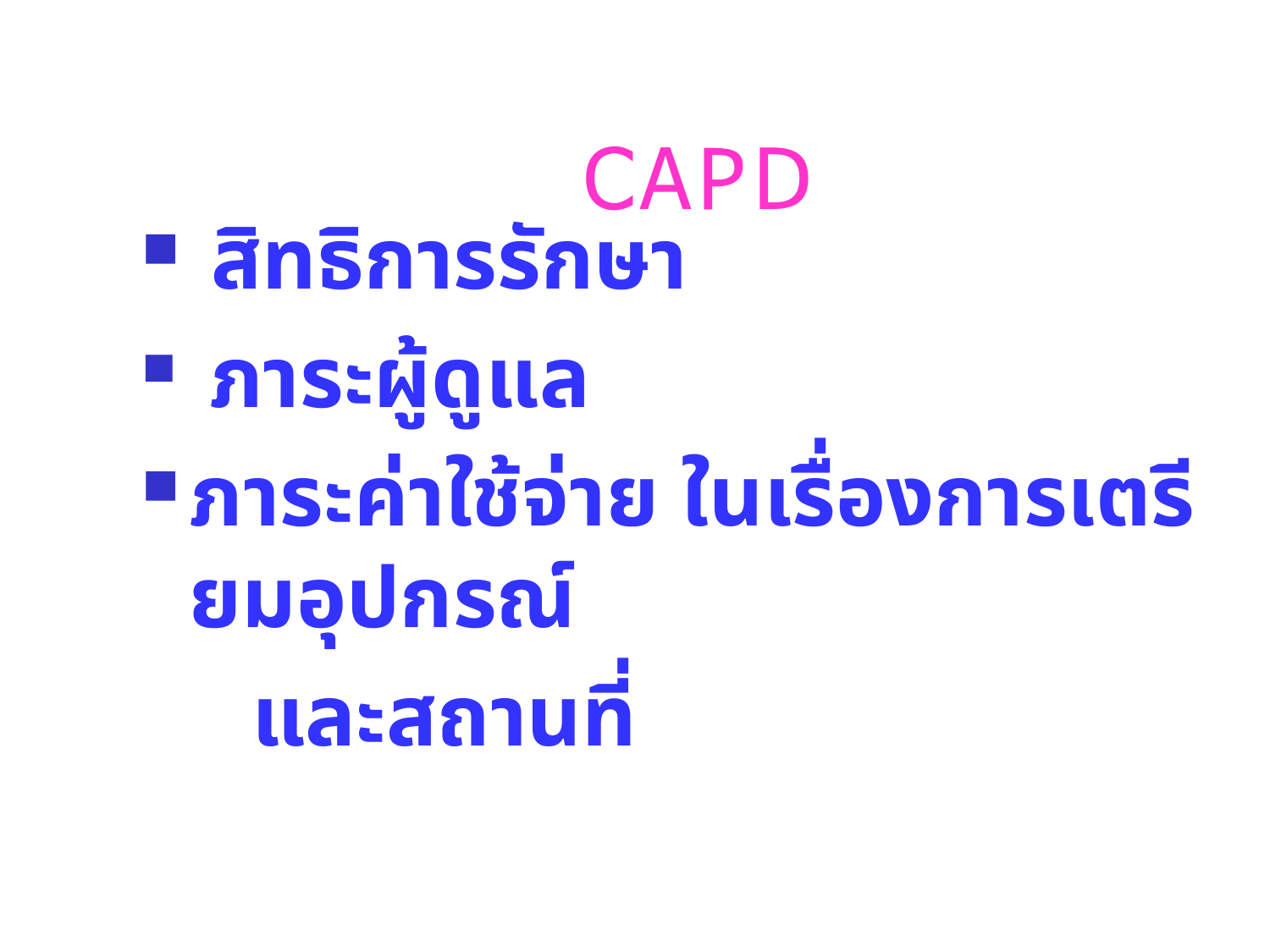

# CAPD
 สิทธิการรักษา
 ภาระผู้ดูแล
ภาระค่าใช้จ่าย ในเรื่องการเตรียมอุปกรณ์
     และสถานที่